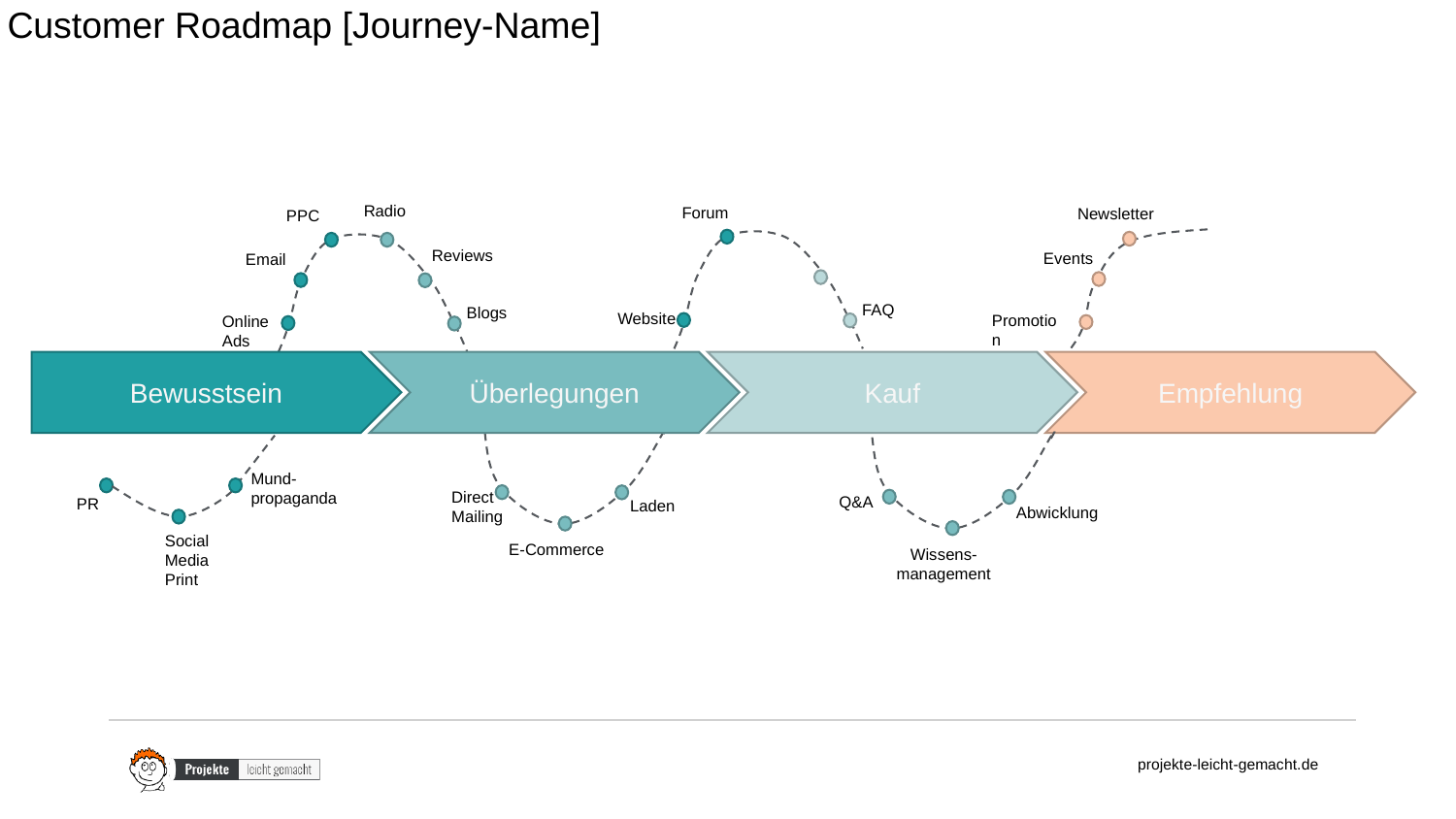

# Customer Roadmap [Journey-Name]
Radio
Forum
Newsletter
PPC

Reviews
Events
Email

FAQ
Blogs
Website
Promotion
Online Ads

Kauf
Empfehlung
Bewusstsein
Überlegungen

Mund-propaganda

Direct Mailing
Q&A

PR
Laden

Abwicklung

Social Media
Print
E-Commerce
Wissens-management
Go Live!